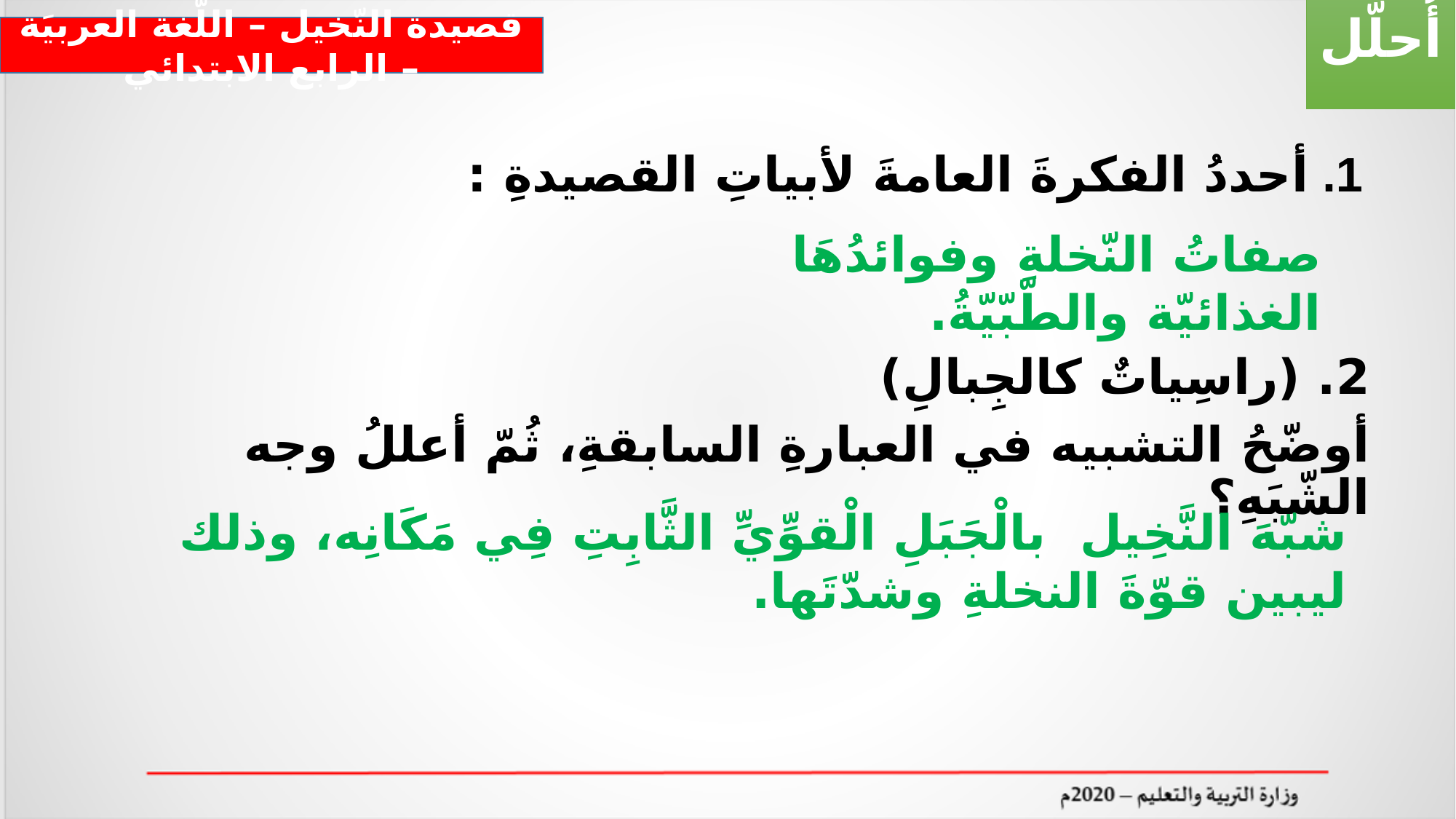

أُحلّل
قصيدة النّخيل – اللّغة العربيَة – الرابع الابتدائي
أحددُ الفكرةَ العامةَ لأبياتِ القصيدةِ :

2. (راسِياتٌ كالجِبالِ)
أوضّحُ التشبيه في العبارةِ السابقةِ، ثُمّ أعللُ وجه الشّبَهِ؟

صفاتُ النّخلةِ وفوائدُهَا الغذائيّة والطّبّيّةُ.
شبّهَ النَّخِيل  بالْجَبَلِ الْقوِّيِّ الثَّابِتِ فِي مَكَانِه، وذلك ليبين قوّةَ النخلةِ وشدّتَها.